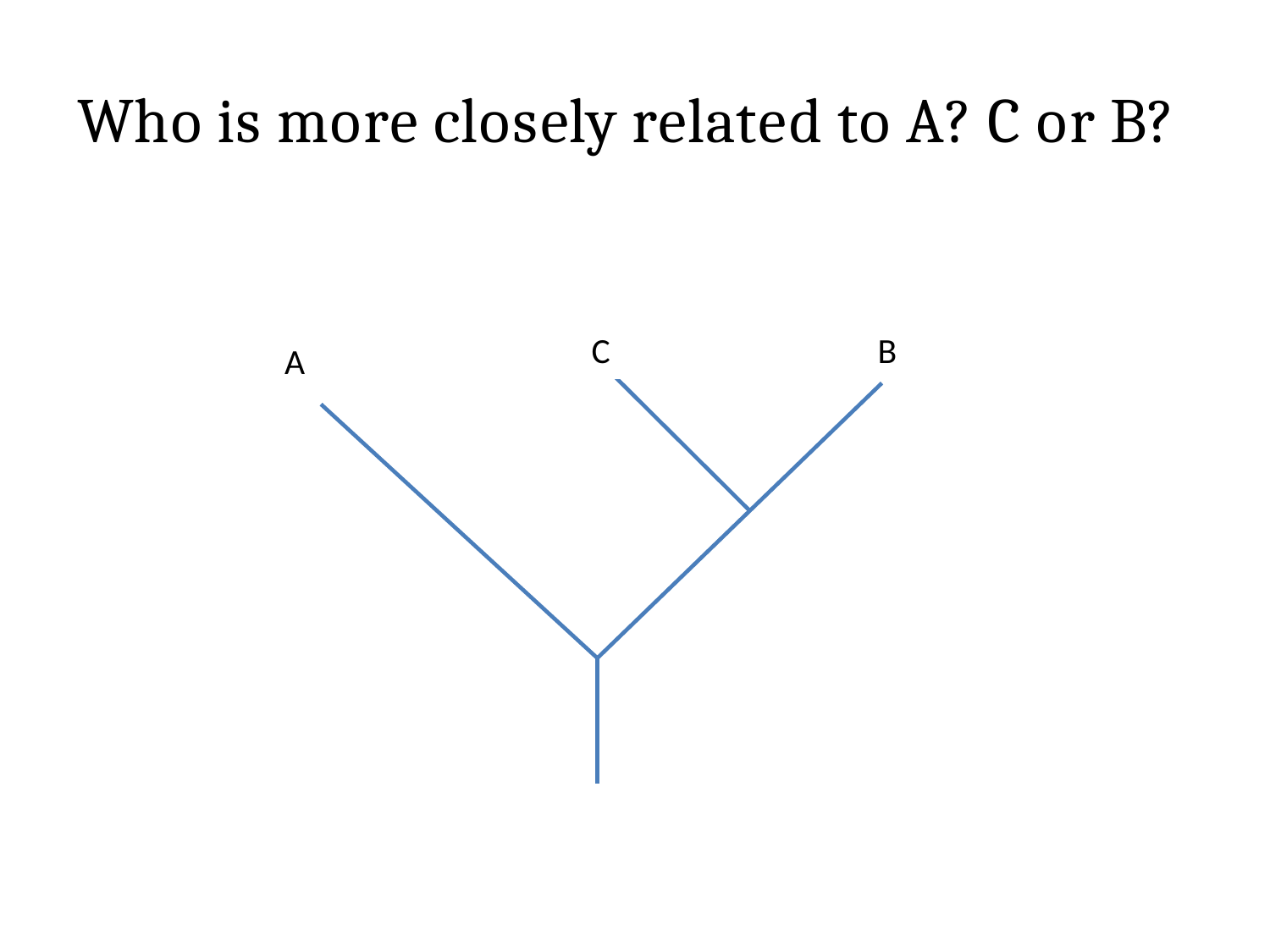

# Who is more closely related to A? C or B?

B
C
A